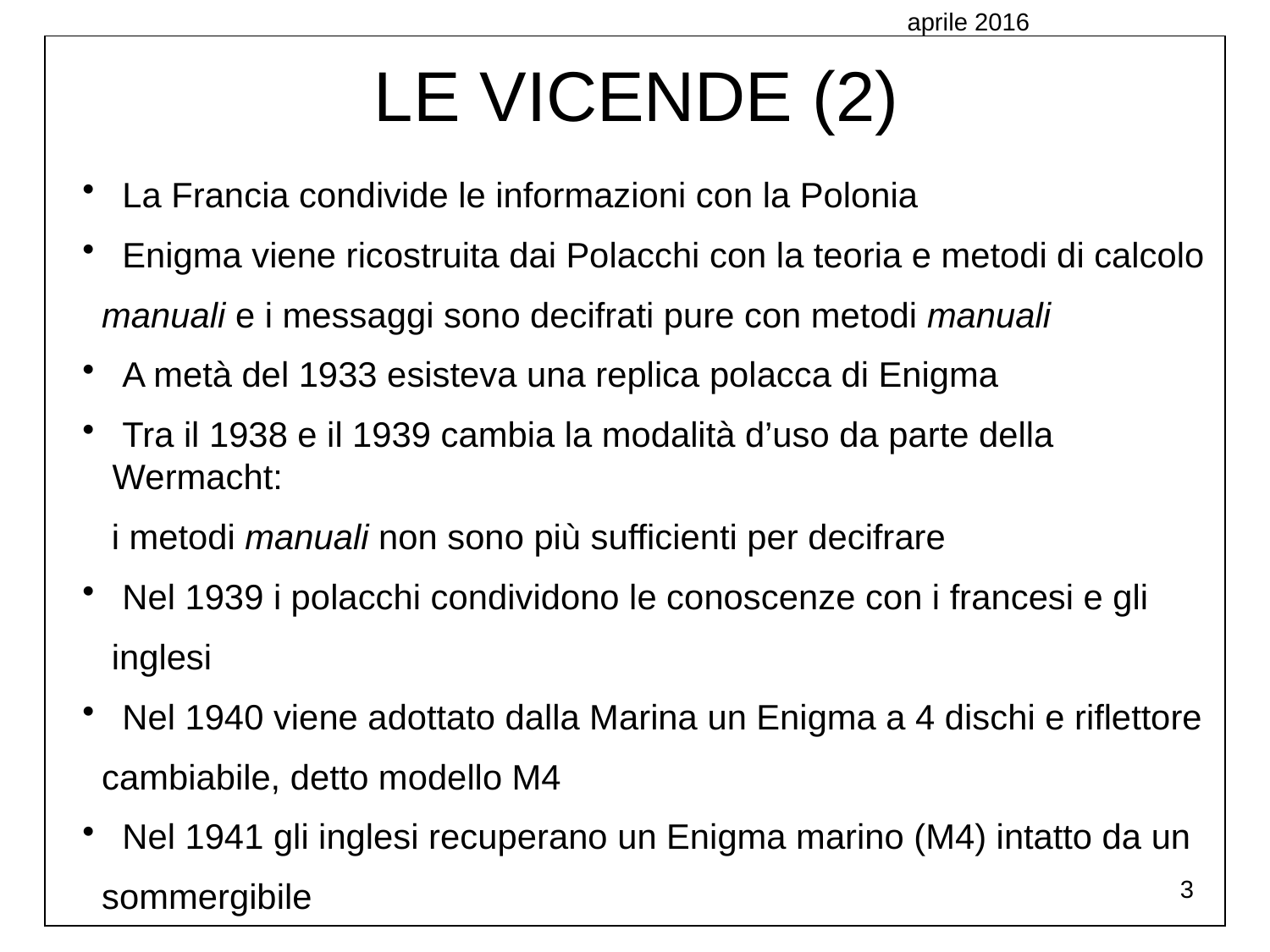

aprile 2016

LE VICENDE (2)
 La Francia condivide le informazioni con la Polonia
 Enigma viene ricostruita dai Polacchi con la teoria e metodi di calcolo
  manuali e i messaggi sono decifrati pure con metodi manuali
 A metà del 1933 esisteva una replica polacca di Enigma
 Tra il 1938 e il 1939 cambia la modalità d’uso da parte della Wermacht:
   i metodi manuali non sono più sufficienti per decifrare
 Nel 1939 i polacchi condividono le conoscenze con i francesi e gli
   inglesi
 Nel 1940 viene adottato dalla Marina un Enigma a 4 dischi e riflettore
  cambiabile, detto modello M4
 Nel 1941 gli inglesi recuperano un Enigma marino (M4) intatto da un
  sommergibile
3